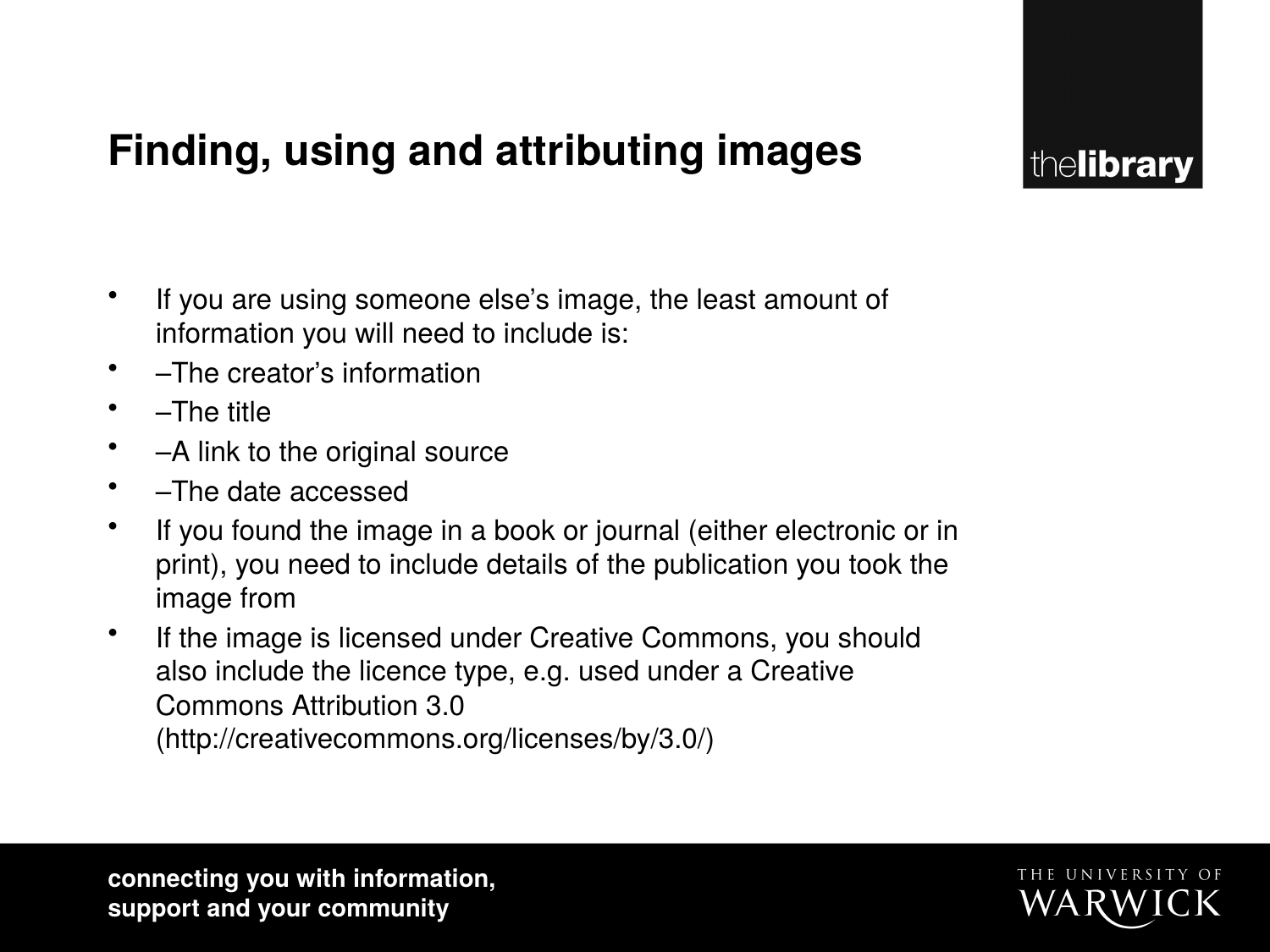

# Finding, using and attributing images
If you are using someone else’s image, the least amount of information you will need to include is:
–The creator’s information
–The title
–A link to the original source
–The date accessed
If you found the image in a book or journal (either electronic or in print), you need to include details of the publication you took the image from
If the image is licensed under Creative Commons, you should also include the licence type, e.g. used under a Creative Commons Attribution 3.0 (http://creativecommons.org/licenses/by/3.0/)